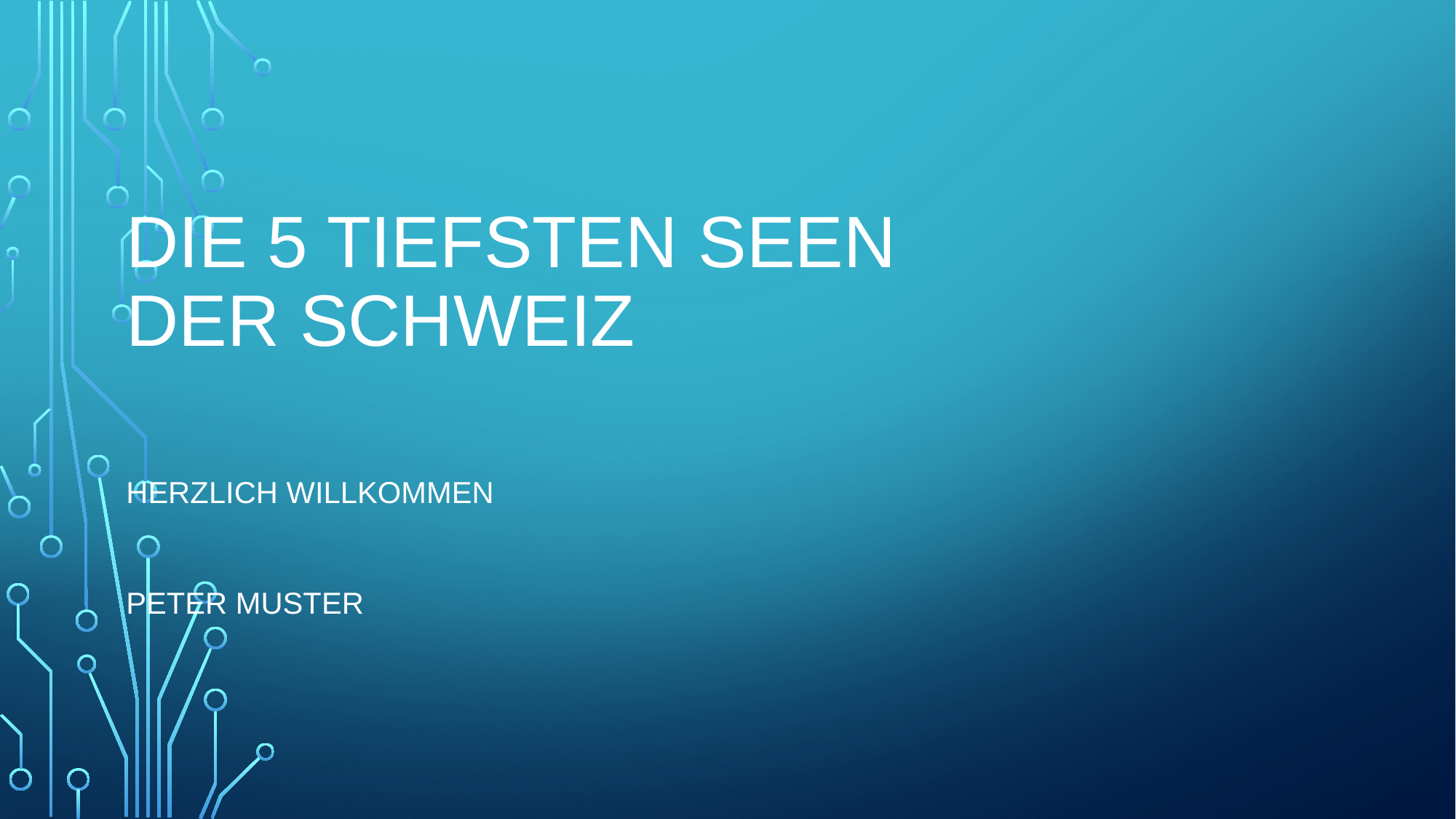

# Die 5 tiefsten Seen der Schweiz
Herzlich willkommen

Peter Muster